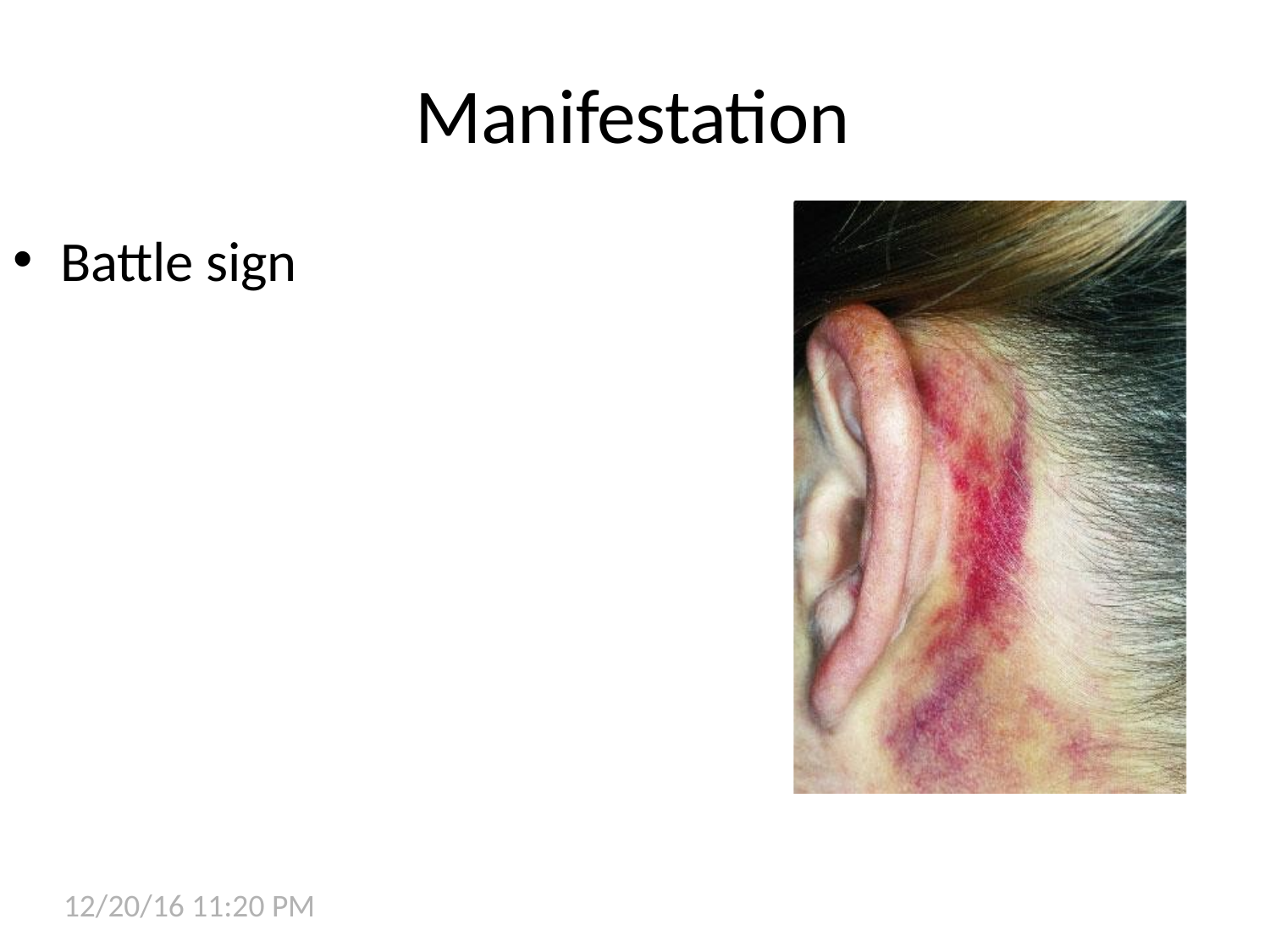

# Manifestation

Battle sign
12/20/16 11:20 PM
83